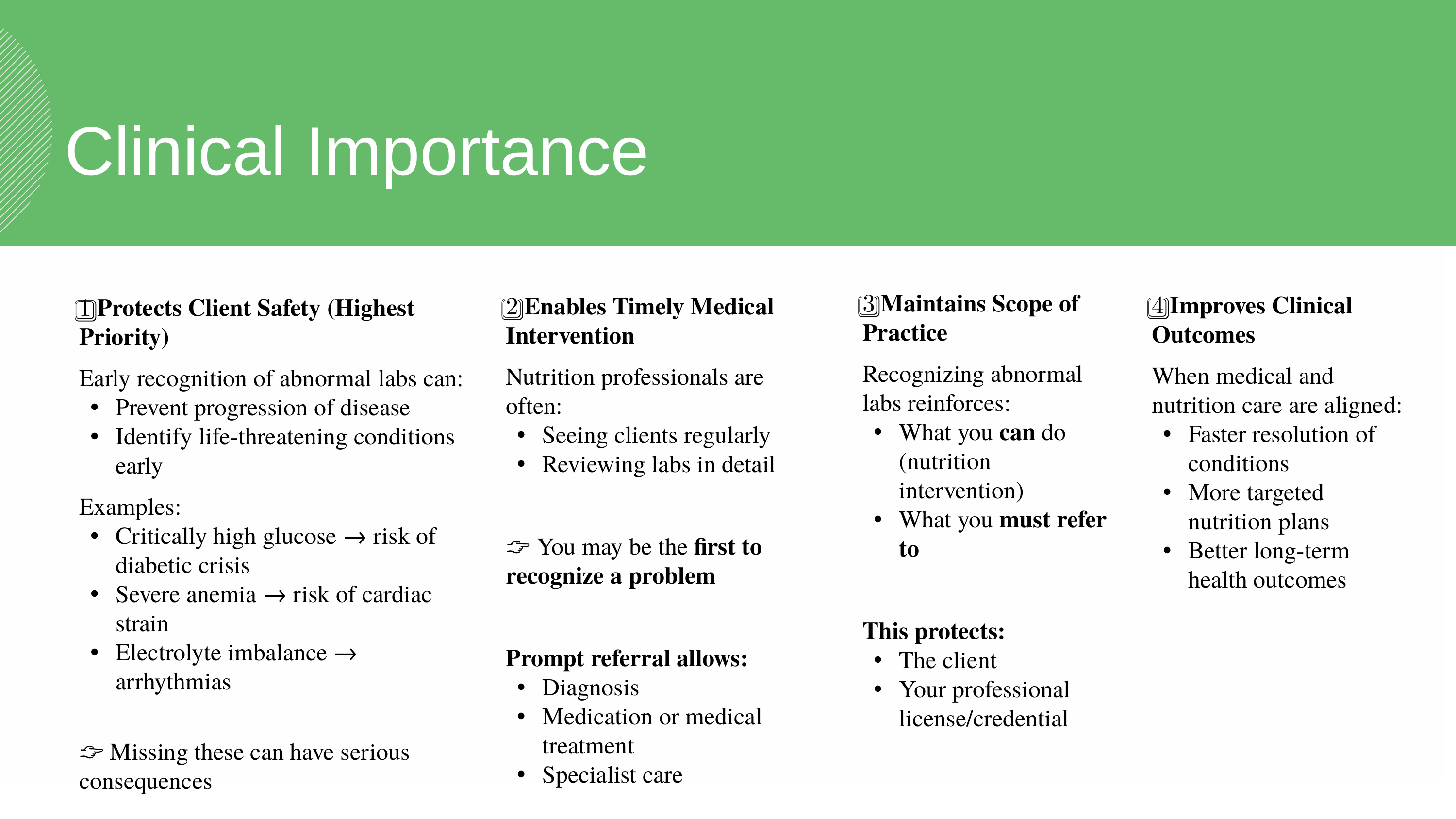

Clinical Importance
3️⃣ Maintains Scope of Practice
Recognizing abnormal labs reinforces:
What you can do (nutrition intervention)
What you must refer to

This protects:
The client
Your professional license/credential

4️⃣ Improves Clinical Outcomes
When medical and nutrition care are aligned:
Faster resolution of conditions
More targeted nutrition plans
Better long-term health outcomes
2️⃣ Enables Timely Medical Intervention
Nutrition professionals are often:
Seeing clients regularly
Reviewing labs in detail

👉 You may be the first to recognize a problem

Prompt referral allows:
Diagnosis
Medication or medical treatment
Specialist care
1️⃣ Protects Client Safety (Highest Priority)
Early recognition of abnormal labs can:
Prevent progression of disease
Identify life-threatening conditions early
Examples:
Critically high glucose → risk of diabetic crisis
Severe anemia → risk of cardiac strain
Electrolyte imbalance → arrhythmias

👉 Missing these can have serious consequences